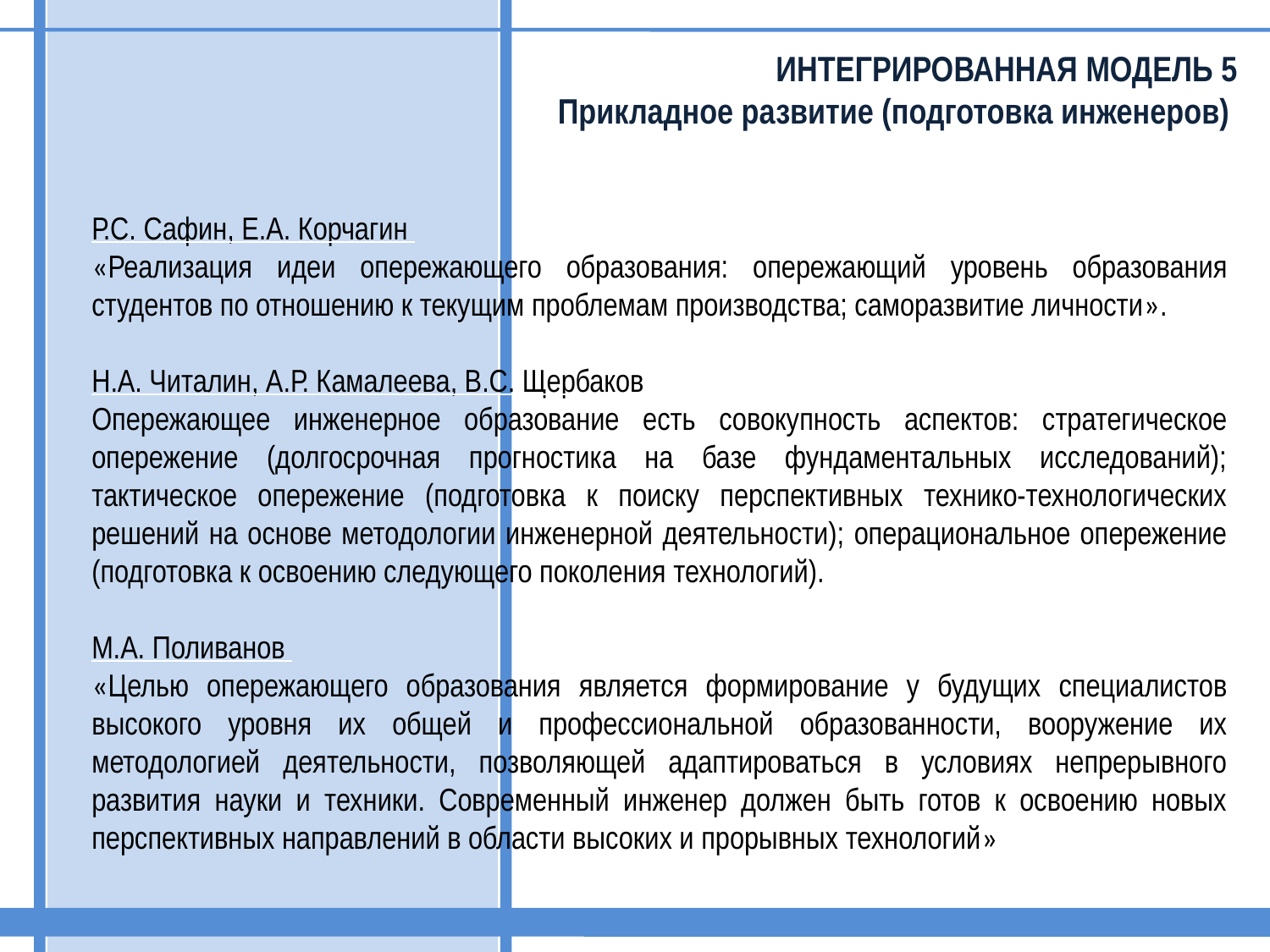

ИНТЕГРИРОВАННАЯ МОДЕЛЬ 5
Прикладное развитие (подготовка инженеров)
Р.С. Сафин, Е.А. Корчагин
«Реализация идеи опережающего образования: опережающий уровень образования студентов по отношению к текущим проблемам производства; саморазвитие личности».

Н.А. Читалин, А.Р. Камалеева, В.С. Щербаков
Опережающее инженерное образование есть совокупность аспектов: стратегическое опережение (долгосрочная прогностика на базе фундаментальных исследований); тактическое опережение (подготовка к поиску перспективных технико-технологических решений на основе методологии инженерной деятельности); операциональное опережение (подготовка к освоению следующего поколения технологий).

М.А. Поливанов
«Целью опережающего образования является формирование у будущих специалистов высокого уровня их общей и профессиональной образованности, вооружение их методологией деятельности, позволяющей адаптироваться в условиях непрерывного развития науки и техники. Современный инженер должен быть готов к освоению новых перспективных направлений в области высоких и прорывных технологий»